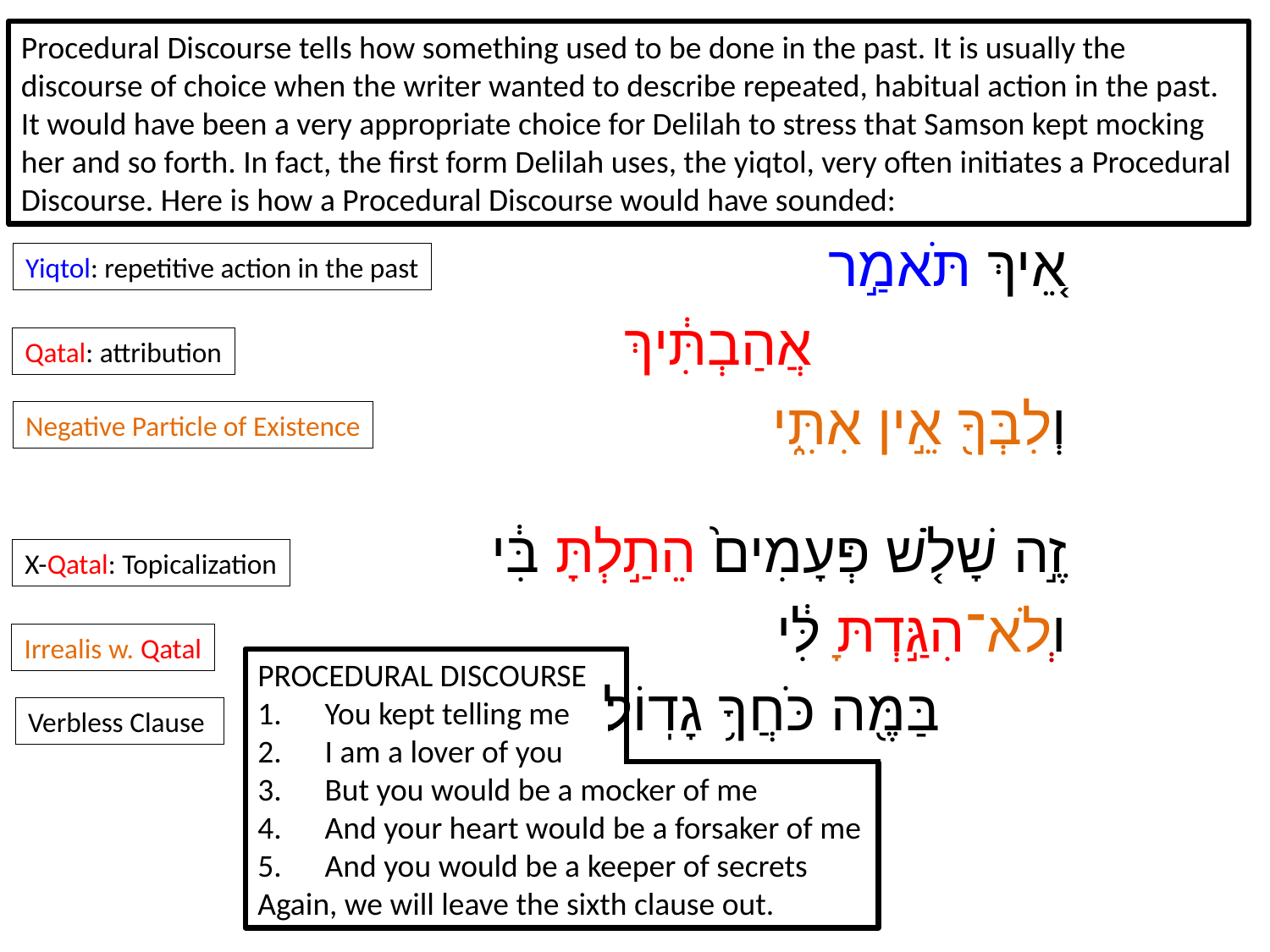

Procedural Discourse tells how something used to be done in the past. It is usually the discourse of choice when the writer wanted to describe repeated, habitual action in the past. It would have been a very appropriate choice for Delilah to stress that Samson kept mocking her and so forth. In fact, the first form Delilah uses, the yiqtol, very often initiates a Procedural Discourse. Here is how a Procedural Discourse would have sounded:
# Judges 16:15
Genre: HN
[Mainline] Wayyiqtol
וַתֹּ֣אמֶר אֵלָ֗יו

		אֵ֚יךְ תֹּאמַ֣ר
				אֲהַבְתִּ֔יךְ
		וְלִבְּךָ֖ אֵ֣ין אִתִּ֑י

		זֶ֣ה שָׁלֹ֤שׁ פְּעָמִים֙ הֵתַ֣לְתָּ בִּ֔י
		וְלֹא־הִגַּ֣דְתָּ לִּ֔י
			בַּמֶּ֖ה כֹּחֲךָ֥ גָדֽוֹל׃
Yiqtol: repetitive action in the past
Qatal: attribution
Negative Particle of Existence
X-Qatal: Topicalization
Irrealis w. Qatal

PROCEDURAL DISCOURSE
1.      You kept telling me
2.      I am a lover of you
3.      But you would be a mocker of me
4.      And your heart would be a forsaker of me
5.      And you would be a keeper of secrets
Again, we will leave the sixth clause out.
Verbless Clause